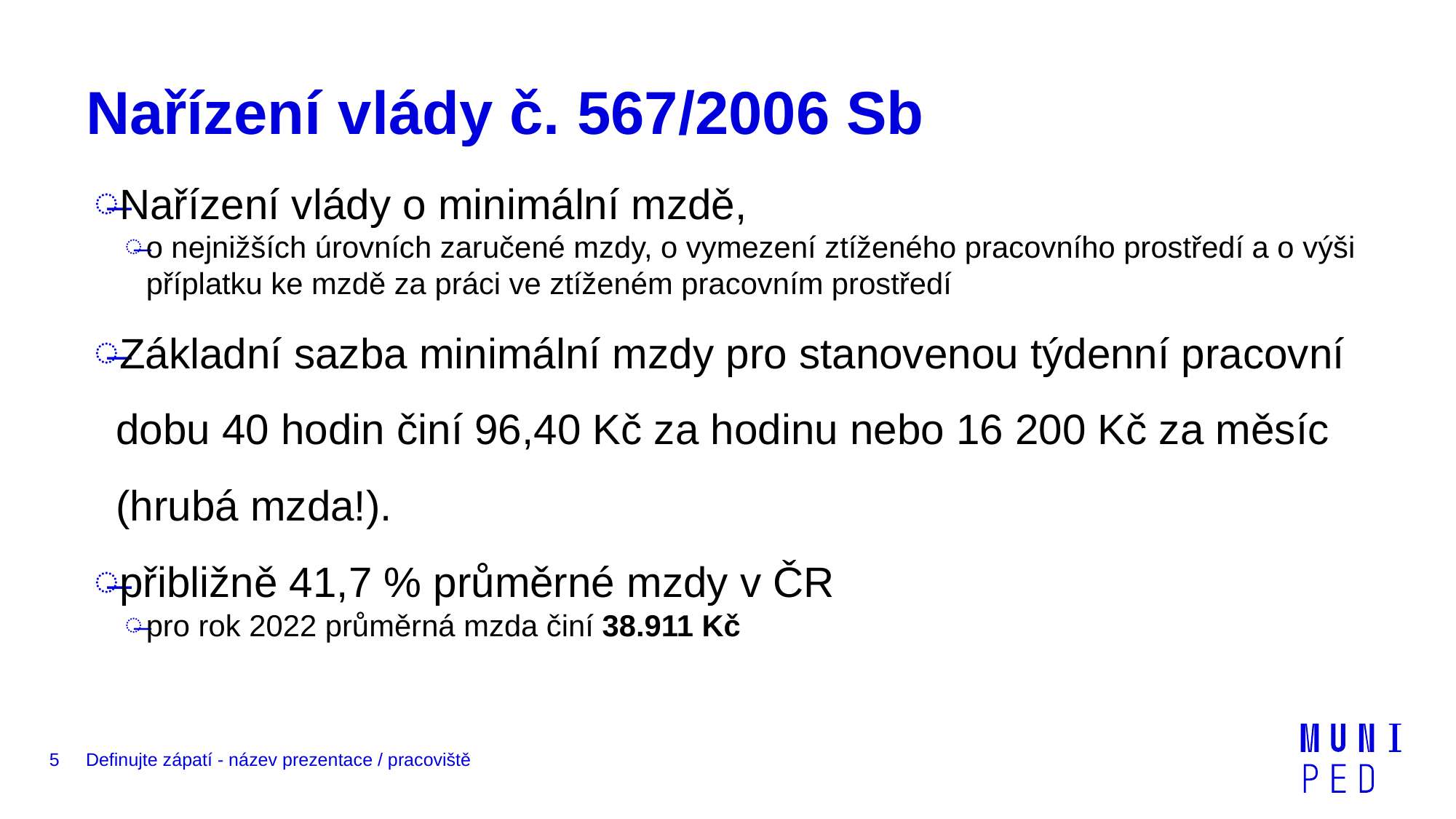

# Nařízení vlády č. 567/2006 Sb
Nařízení vlády o minimální mzdě,
o nejnižších úrovních zaručené mzdy, o vymezení ztíženého pracovního prostředí a o výši příplatku ke mzdě za práci ve ztíženém pracovním prostředí
Základní sazba minimální mzdy pro stanovenou týdenní pracovní dobu 40 hodin činí 96,40 Kč za hodinu nebo 16 200 Kč za měsíc (hrubá mzda!).
přibližně 41,7 % průměrné mzdy v ČR
pro rok 2022 průměrná mzda činí 38.911 Kč

5
Definujte zápatí - název prezentace / pracoviště